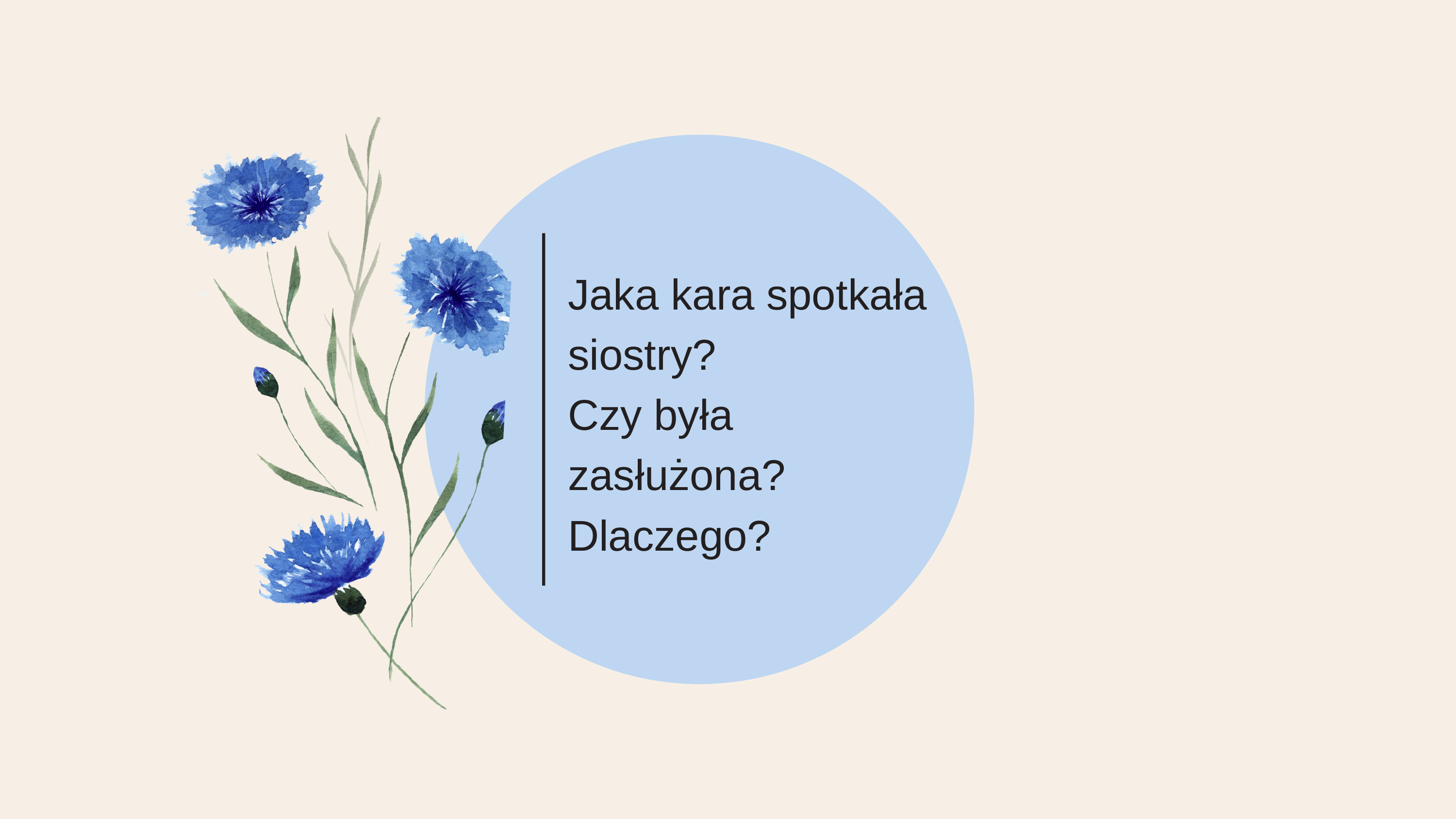

Jaka kara spotkała siostry?
Czy była zasłużona?
Dlaczego?